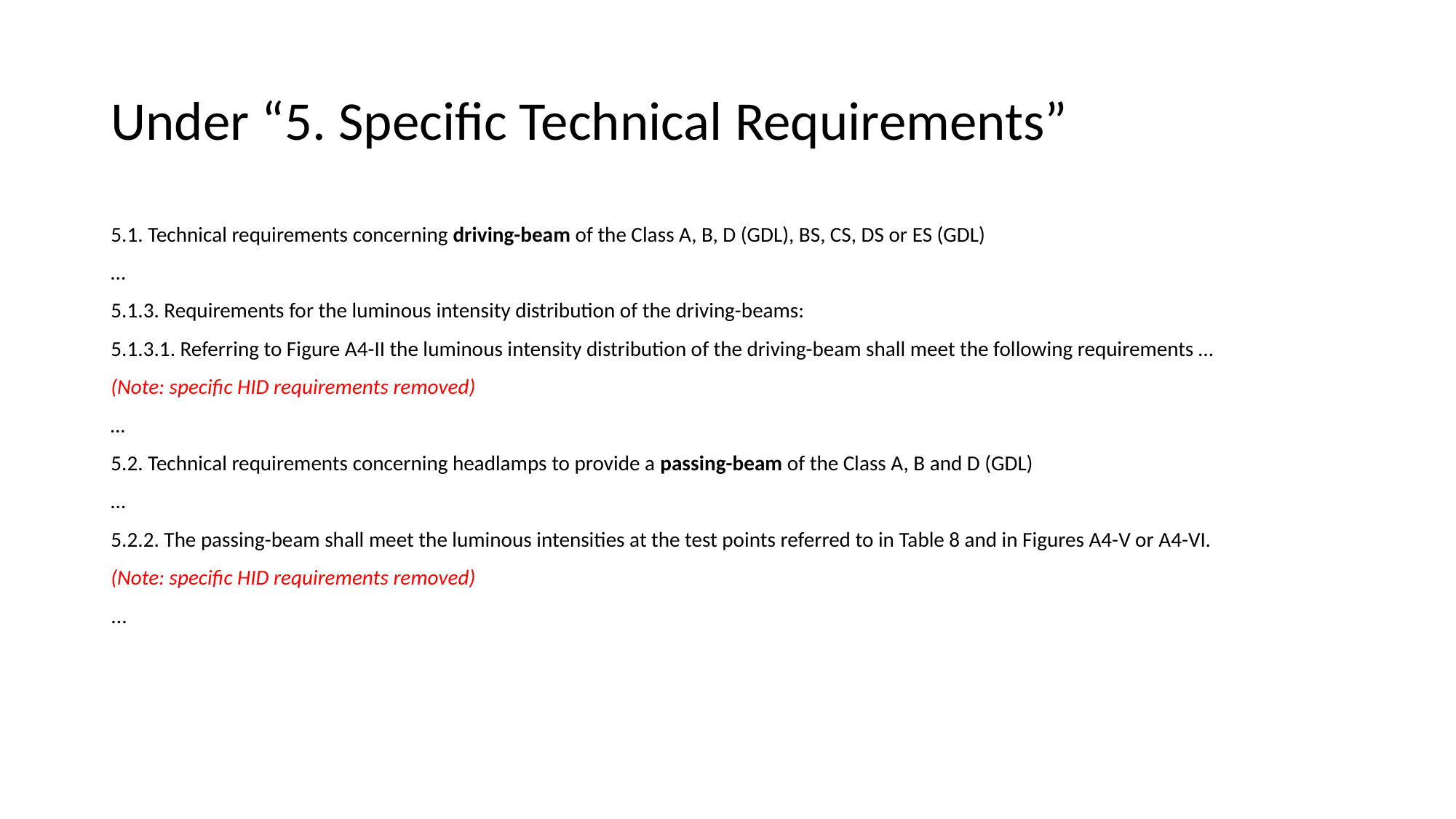

# Under “5. Specific Technical Requirements”
5.1. Technical requirements concerning driving-beam of the Class A, B, D (GDL), BS, CS, DS or ES (GDL)
…
5.1.3. Requirements for the luminous intensity distribution of the driving-beams:
5.1.3.1. Referring to Figure A4-II the luminous intensity distribution of the driving-beam shall meet the following requirements …
(Note: specific HID requirements removed)
…
5.2. Technical requirements concerning headlamps to provide a passing-beam of the Class A, B and D (GDL)
…
5.2.2. The passing-beam shall meet the luminous intensities at the test points referred to in Table 8 and in Figures A4-V or A4-VI.
(Note: specific HID requirements removed)
...